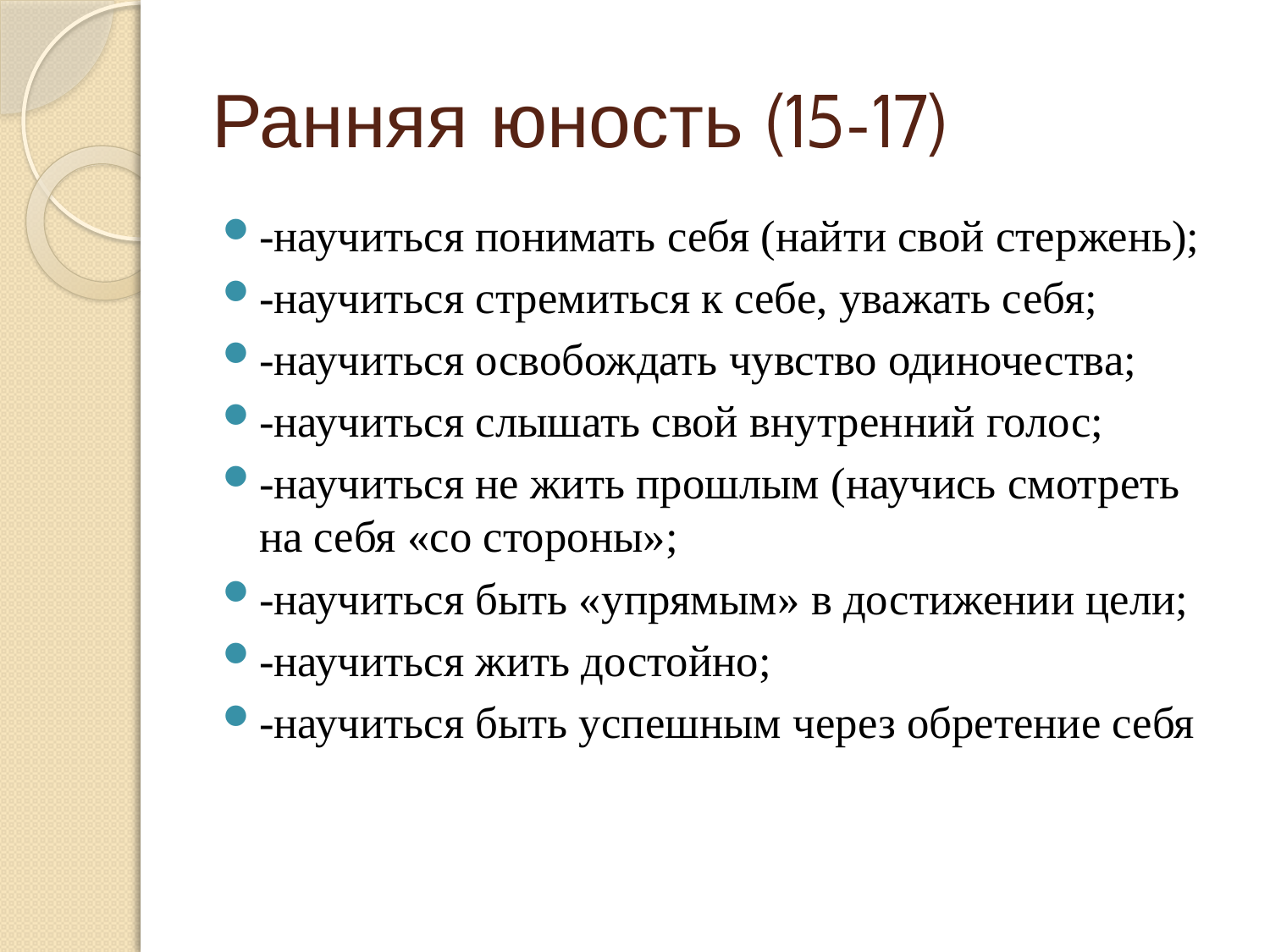

# Ранняя юность (15-17)
-научиться понимать себя (найти свой стержень);
-научиться стремиться к себе, уважать себя;
-научиться освобождать чувство одиночества;
-научиться слышать свой внутренний голос;
-научиться не жить прошлым (научись смотреть на себя «со стороны»;
-научиться быть «упрямым» в достижении цели;
-научиться жить достойно;
-научиться быть успешным через обретение себя